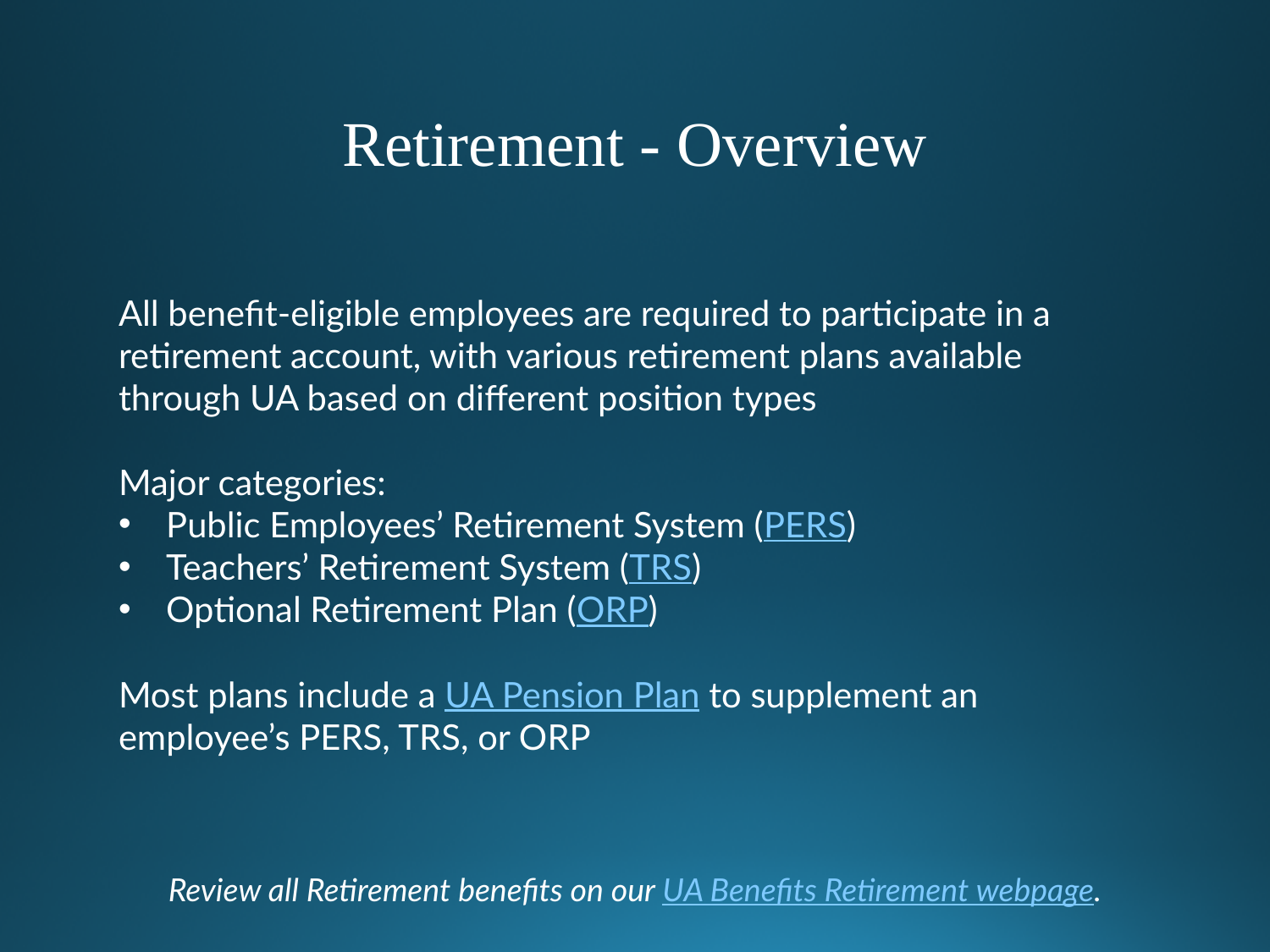

Retirement - Overview
All benefit-eligible employees are required to participate in a retirement account, with various retirement plans available through UA based on different position types

Major categories:
Public Employees’ Retirement System (PERS)
Teachers’ Retirement System (TRS)
Optional Retirement Plan (ORP)

Most plans include a UA Pension Plan to supplement an employee’s PERS, TRS, or ORP

Review all Retirement benefits on our UA Benefits Retirement webpage.